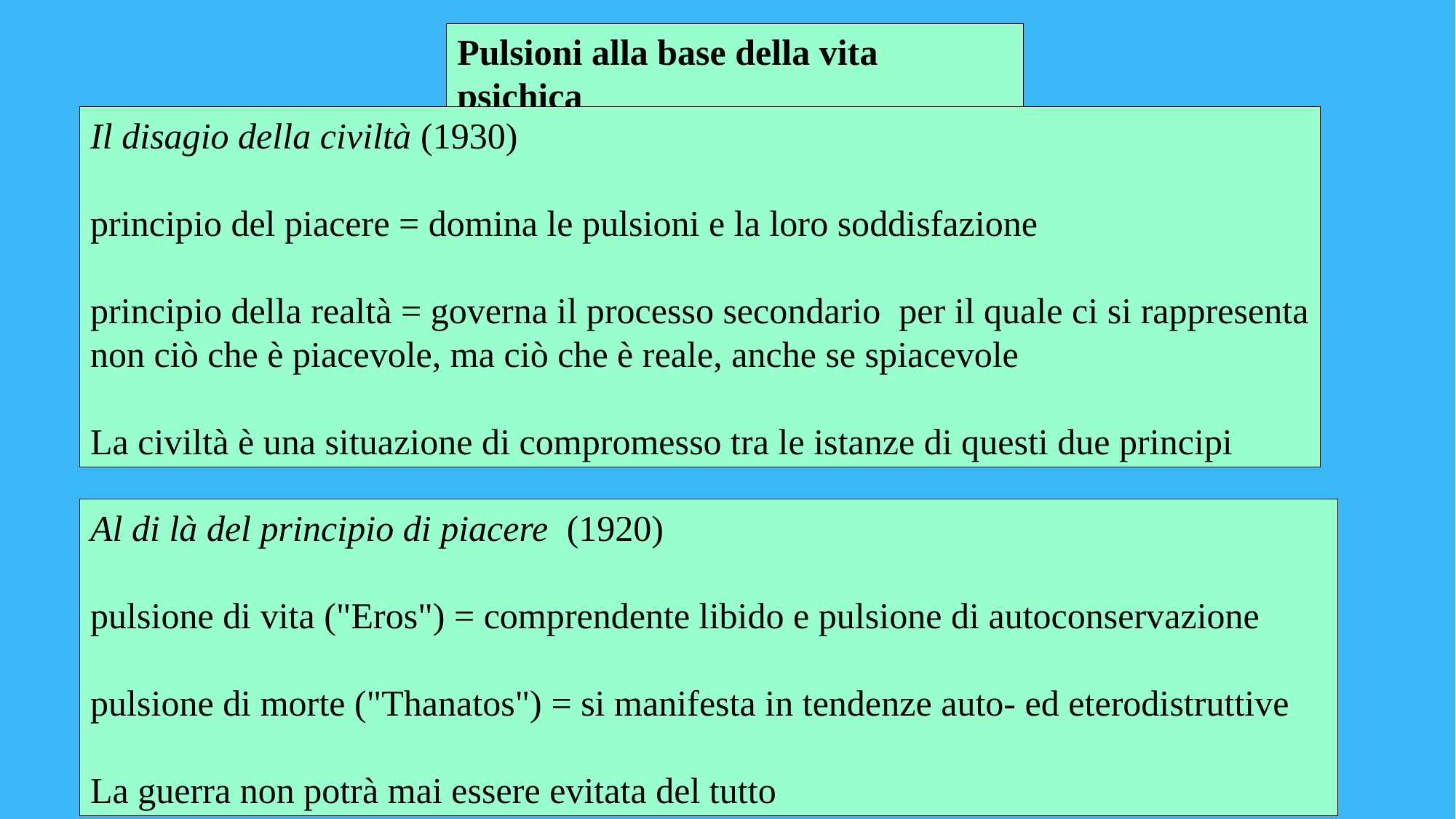

Pulsioni alla base della vita psichica
Il disagio della civiltà (1930)

principio del piacere = domina le pulsioni e la loro soddisfazione

principio della realtà = governa il processo secondario  per il quale ci si rappresenta non ciò che è piacevole, ma ciò che è reale, anche se spiacevole

La civiltà è una situazione di compromesso tra le istanze di questi due principi
Al di là del principio di piacere  (1920)

pulsione di vita ("Eros") = comprendente libido e pulsione di autoconservazione
pulsione di morte ("Thanatos") = si manifesta in tendenze auto- ed eterodistruttive

La guerra non potrà mai essere evitata del tutto